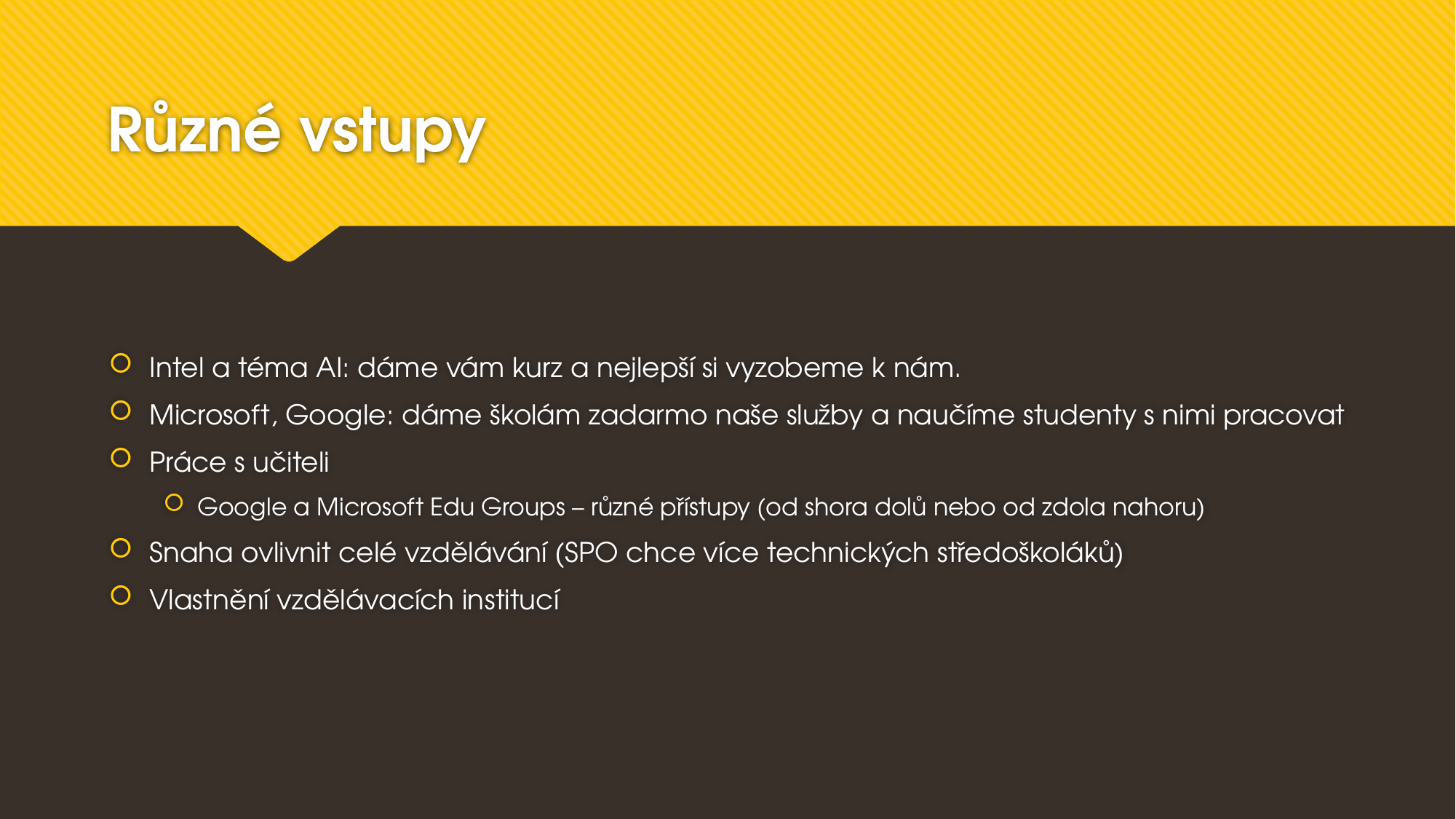

# Různé vstupy
Intel a téma AI: dáme vám kurz a nejlepší si vyzobeme k nám.
Microsoft, Google: dáme školám zadarmo naše služby a naučíme studenty s nimi pracovat
Práce s učiteli
Google a Microsoft Edu Groups – různé přístupy (od shora dolů nebo od zdola nahoru)
Snaha ovlivnit celé vzdělávání (SPO chce více technických středoškoláků)
Vlastnění vzdělávacích institucí